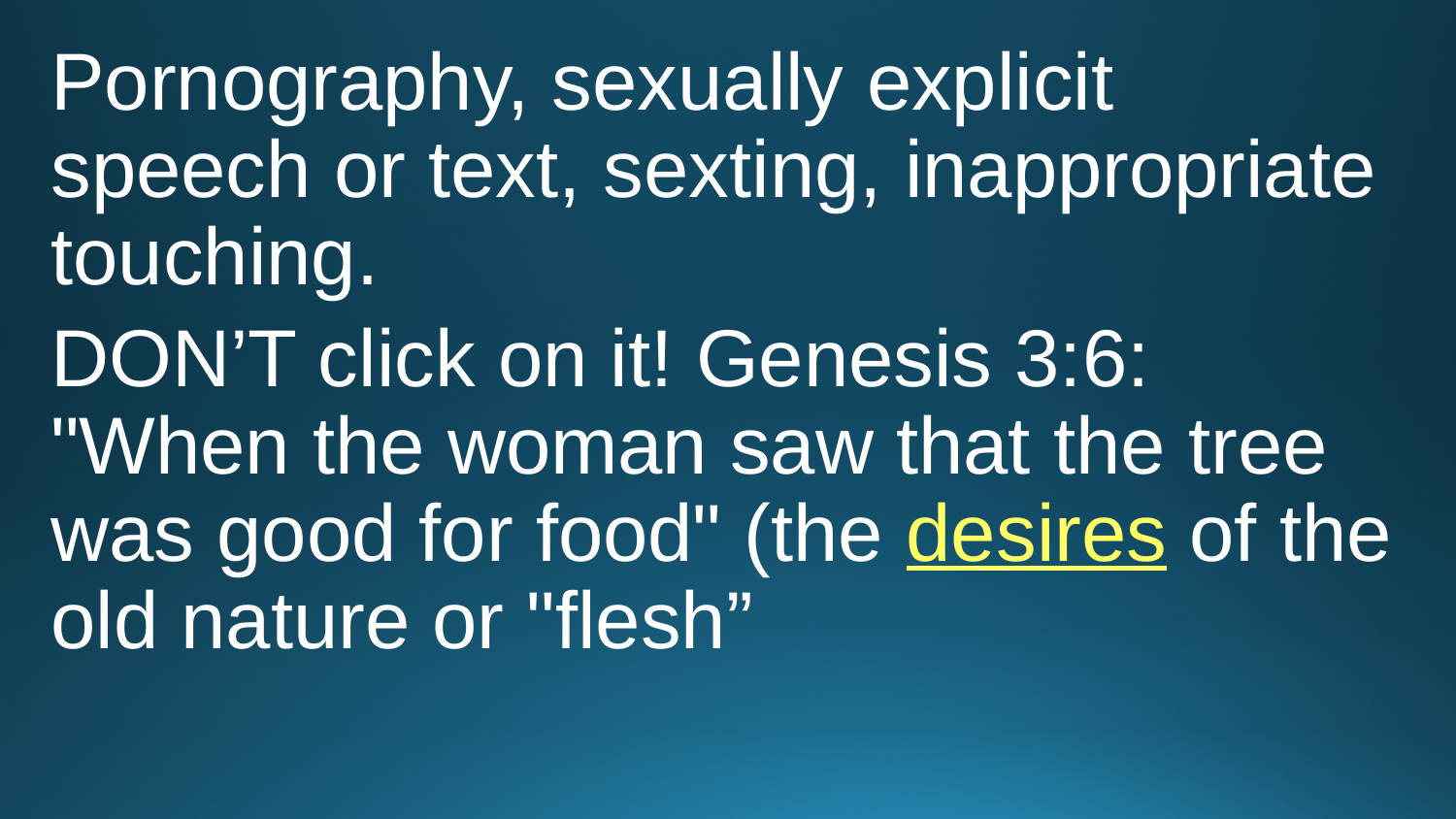

Pornography, sexually explicit speech or text, sexting, inappropriate touching.
DON’T click on it! Genesis 3:6: "When the woman saw that the tree was good for food" (the desires of the old nature or "flesh”